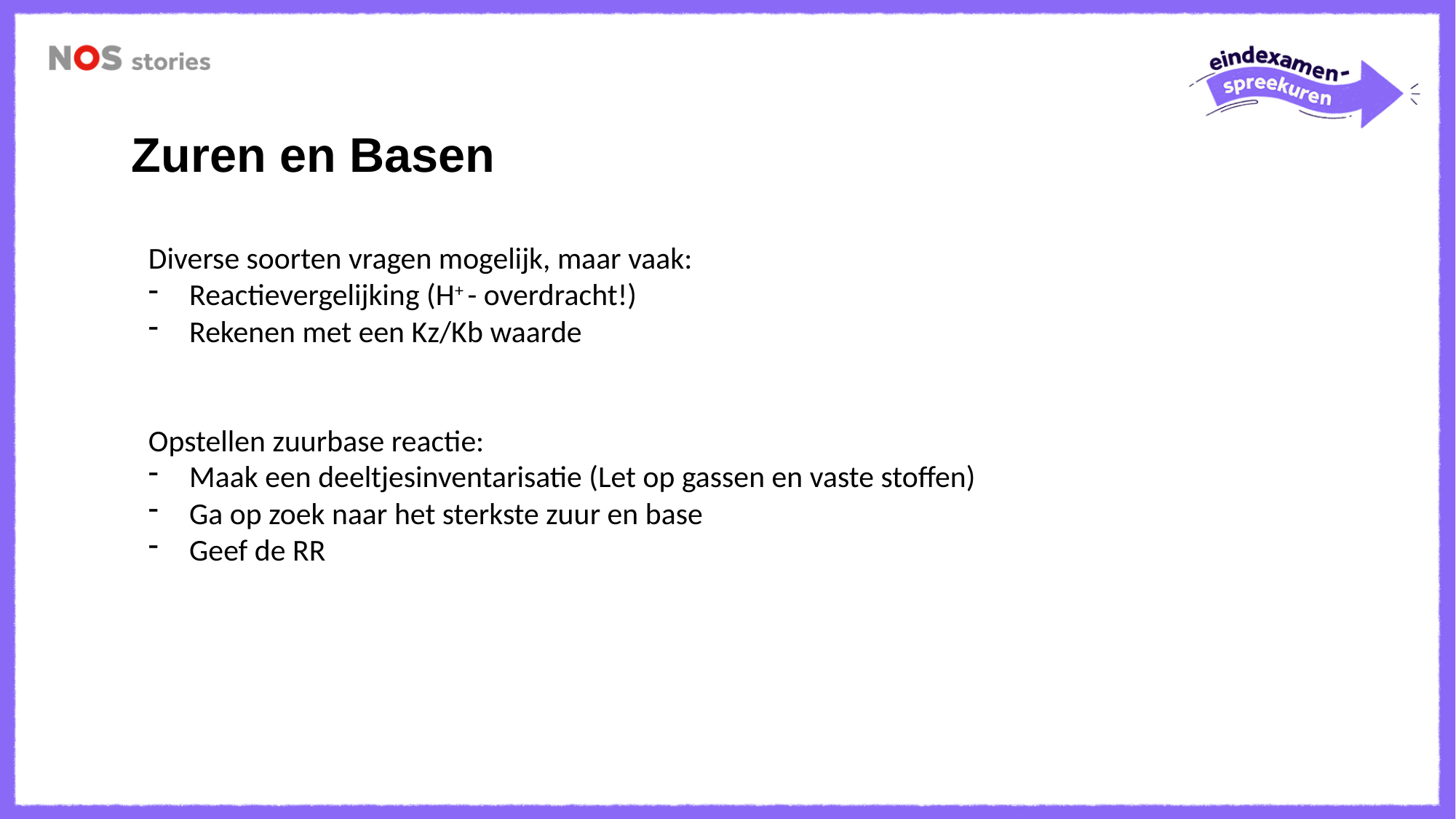

Zuren en Basen
Diverse soorten vragen mogelijk, maar vaak:
Reactievergelijking (H+ - overdracht!)
Rekenen met een Kz/Kb waarde

Opstellen zuurbase reactie:
Maak een deeltjesinventarisatie (Let op gassen en vaste stoffen)
Ga op zoek naar het sterkste zuur en base
Geef de RR